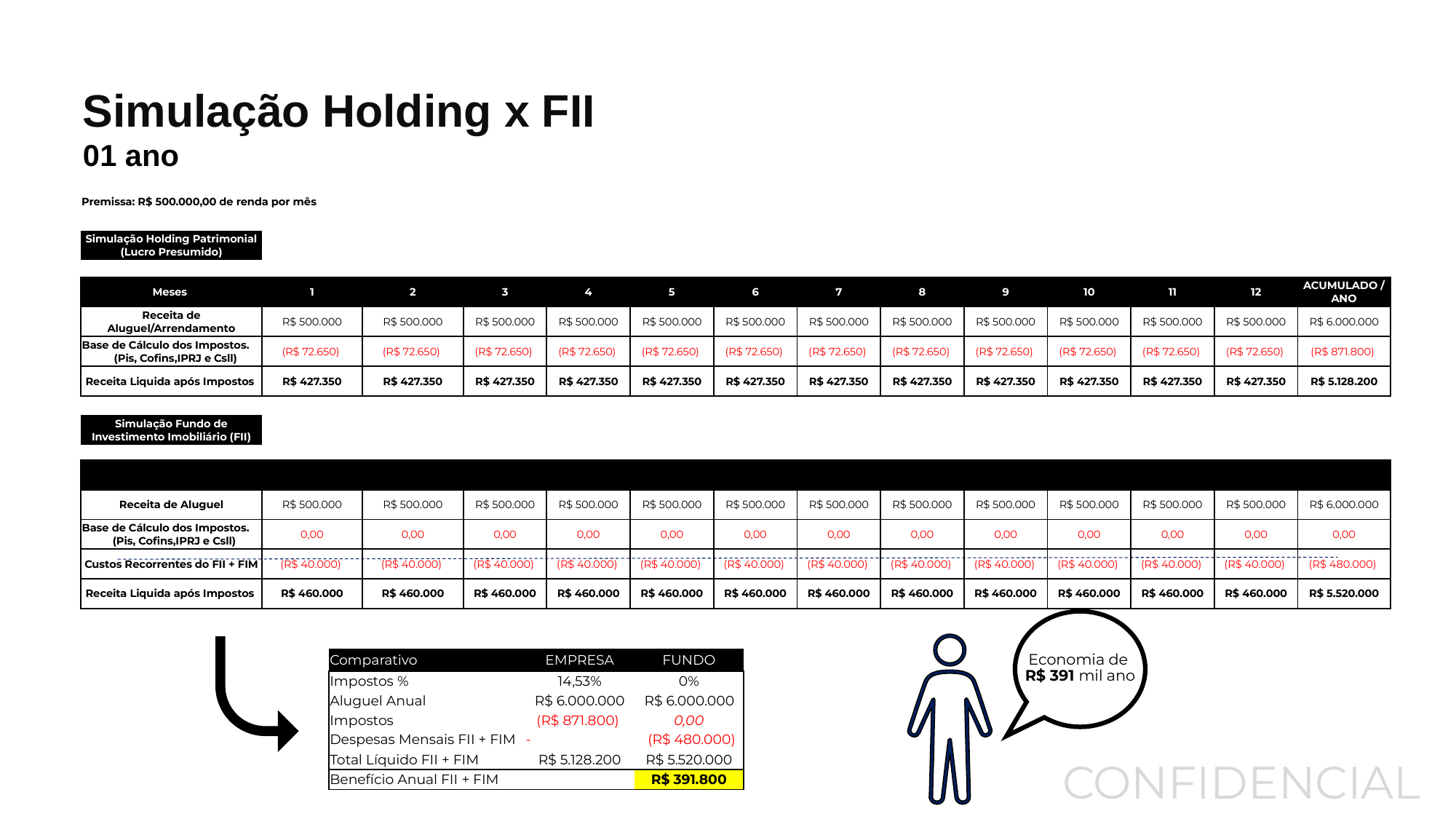

Simulação Holding x FII
01 ano
| Premissa: R$ 500.000,00 de renda por mês |  |  |  |  |  |  |  |  |  |  |  |  |  |
| --- | --- | --- | --- | --- | --- | --- | --- | --- | --- | --- | --- | --- | --- |
|  |  |  |  |  |  |  |  |  |  |  |  |  |  |
| Simulação Holding Patrimonial (Lucro Presumido) |  |  |  |  |  |  |  |  |  |  |  |  |  |
|  |  |  |  |  |  |  |  |  |  |  |  |  |  |
| Meses | 1 | 2 | 3 | 4 | 5 | 6 | 7 | 8 | 9 | 10 | 11 | 12 | ACUMULADO / ANO |
| Receita de Aluguel/Arrendamento | R$ 500.000 | R$ 500.000 | R$ 500.000 | R$ 500.000 | R$ 500.000 | R$ 500.000 | R$ 500.000 | R$ 500.000 | R$ 500.000 | R$ 500.000 | R$ 500.000 | R$ 500.000 | R$ 6.000.000 |
| Base de Cálculo dos Impostos. (Pis, Cofins,IPRJ e Csll) | (R$ 72.650) | (R$ 72.650) | (R$ 72.650) | (R$ 72.650) | (R$ 72.650) | (R$ 72.650) | (R$ 72.650) | (R$ 72.650) | (R$ 72.650) | (R$ 72.650) | (R$ 72.650) | (R$ 72.650) | (R$ 871.800) |
| Receita Liquida após Impostos | R$ 427.350 | R$ 427.350 | R$ 427.350 | R$ 427.350 | R$ 427.350 | R$ 427.350 | R$ 427.350 | R$ 427.350 | R$ 427.350 | R$ 427.350 | R$ 427.350 | R$ 427.350 | R$ 5.128.200 |
|  |  |  |  |  |  |  |  |  |  |  |  |  |  |
| Simulação Fundo de Investimento Imobiliário (FII) |  |  |  |  |  |  |  |  |  |  |  |  |  |
|  |  |  |  |  |  |  |  |  |  |  |  |  |  |
| Meses | 1 | 2 | 3 | 4 | 5 | 6 | 7 | 8 | 9 | 10 | 11 | 12 | ACUMULADO / ANO |
| Receita de Aluguel | R$ 500.000 | R$ 500.000 | R$ 500.000 | R$ 500.000 | R$ 500.000 | R$ 500.000 | R$ 500.000 | R$ 500.000 | R$ 500.000 | R$ 500.000 | R$ 500.000 | R$ 500.000 | R$ 6.000.000 |
| Base de Cálculo dos Impostos. (Pis, Cofins,IPRJ e Csll) | 0,00 | 0,00 | 0,00 | 0,00 | 0,00 | 0,00 | 0,00 | 0,00 | 0,00 | 0,00 | 0,00 | 0,00 | 0,00 |
| Custos Recorrentes do FII + FIM | (R$ 40.000) | (R$ 40.000) | (R$ 40.000) | (R$ 40.000) | (R$ 40.000) | (R$ 40.000) | (R$ 40.000) | (R$ 40.000) | (R$ 40.000) | (R$ 40.000) | (R$ 40.000) | (R$ 40.000) | (R$ 480.000) |
| Receita Liquida após Impostos | R$ 460.000 | R$ 460.000 | R$ 460.000 | R$ 460.000 | R$ 460.000 | R$ 460.000 | R$ 460.000 | R$ 460.000 | R$ 460.000 | R$ 460.000 | R$ 460.000 | R$ 460.000 | R$ 5.520.000 |

Economia de
R$ 391 mil ano
| Comparativo | EMPRESA | FUNDO |
| --- | --- | --- |
| Impostos % | 14,53% | 0% |
| Aluguel Anual | R$ 6.000.000 | R$ 6.000.000 |
| Impostos | (R$ 871.800) | 0,00 |
| Despesas Mensais FII + FIM | - | (R$ 480.000) |
| Total Líquido FII + FIM | R$ 5.128.200 | R$ 5.520.000 |
| Benefício Anual FII + FIM |  | R$ 391.800 |
CONFIDENCIAL